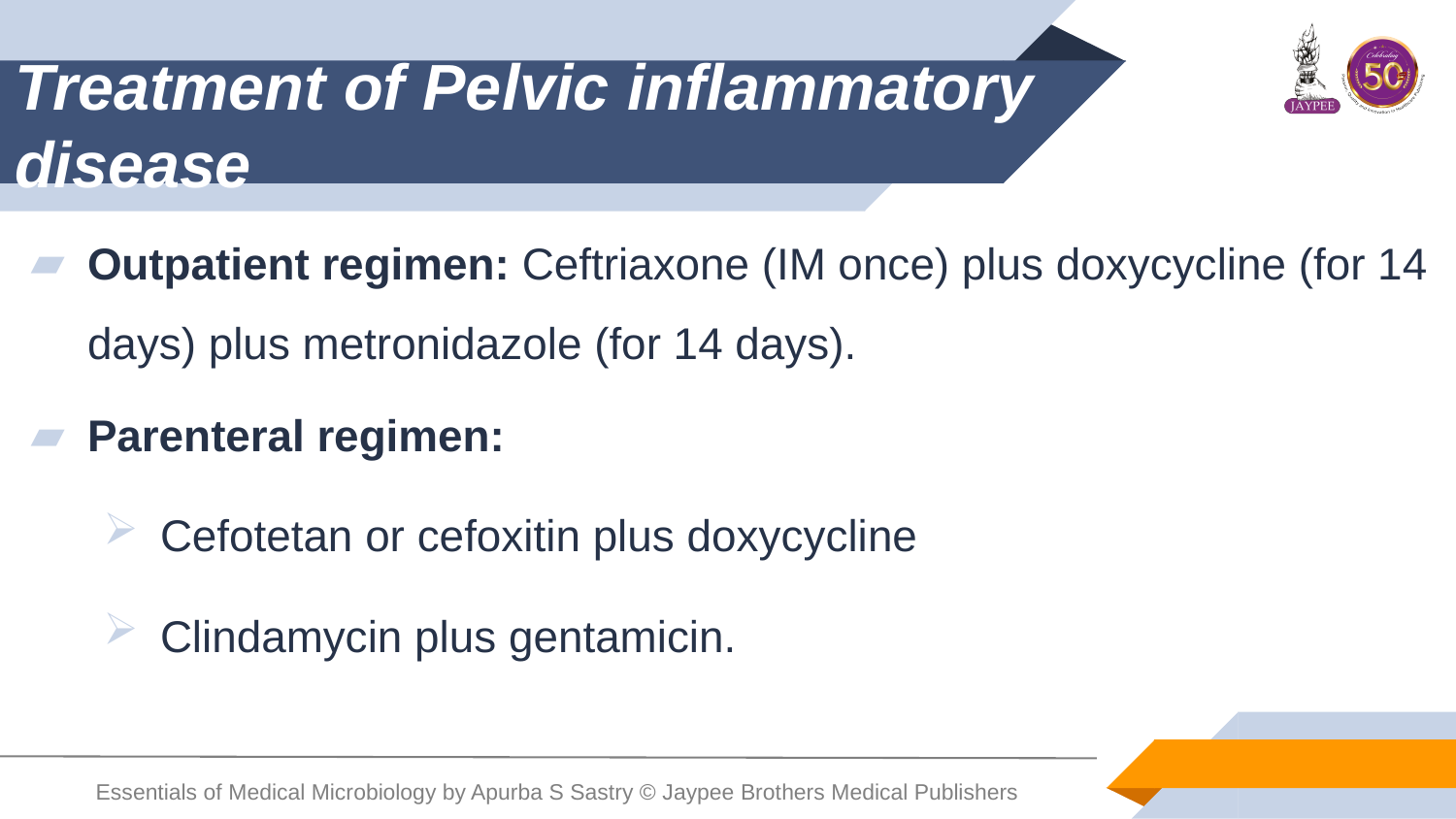

# Treatment of Pelvic inflammatory disease
Outpatient regimen: Ceftriaxone (IM once) plus doxycycline (for 14 days) plus metronidazole (for 14 days).
Parenteral regimen:
Cefotetan or cefoxitin plus doxycycline
Clindamycin plus gentamicin.